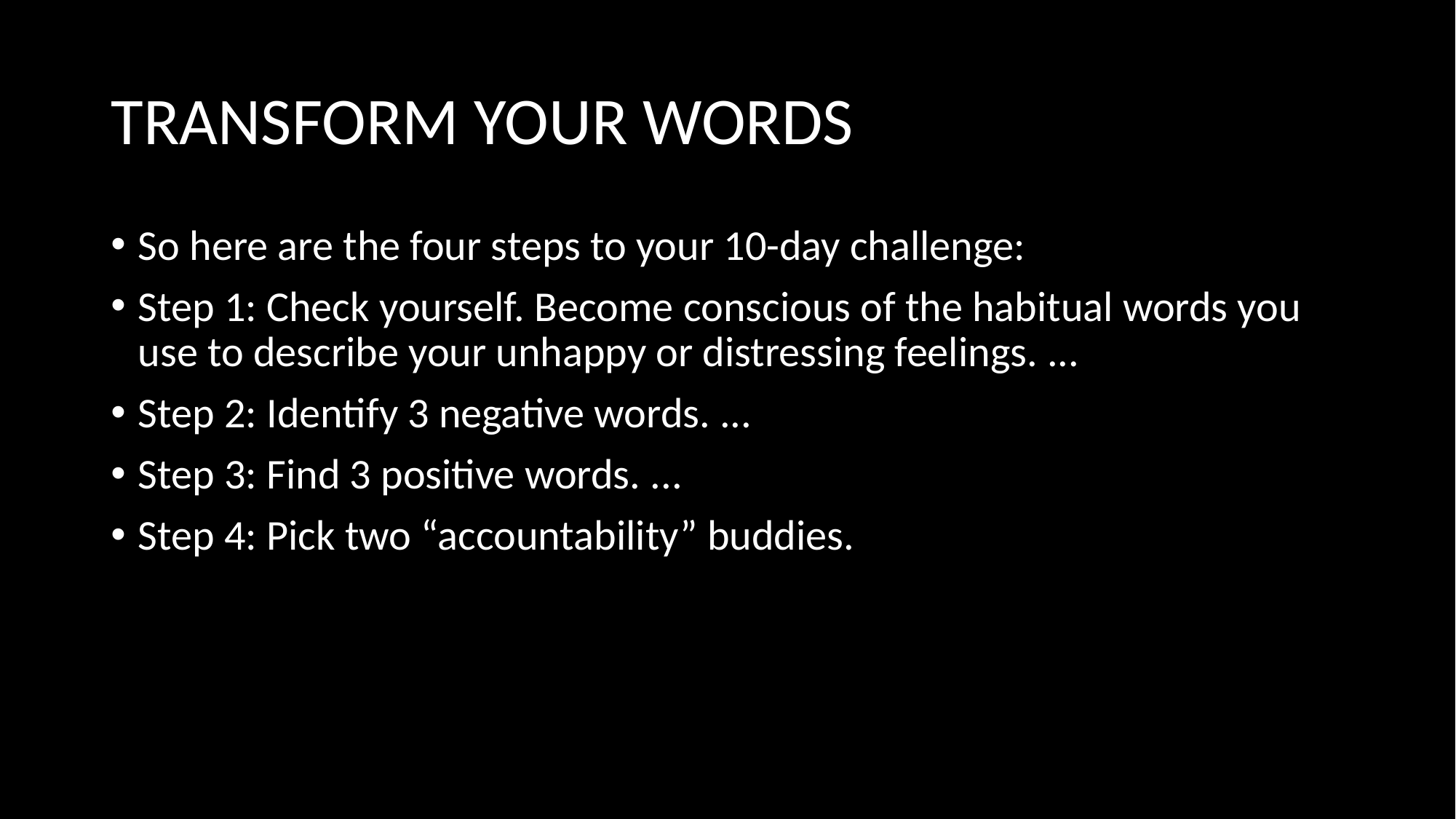

# TRANSFORM YOUR WORDS
So here are the four steps to your 10-day challenge:
Step 1: Check yourself. Become conscious of the habitual words you use to describe your unhappy or distressing feelings. ...
Step 2: Identify 3 negative words. ...
Step 3: Find 3 positive words. ...
Step 4: Pick two “accountability” buddies.